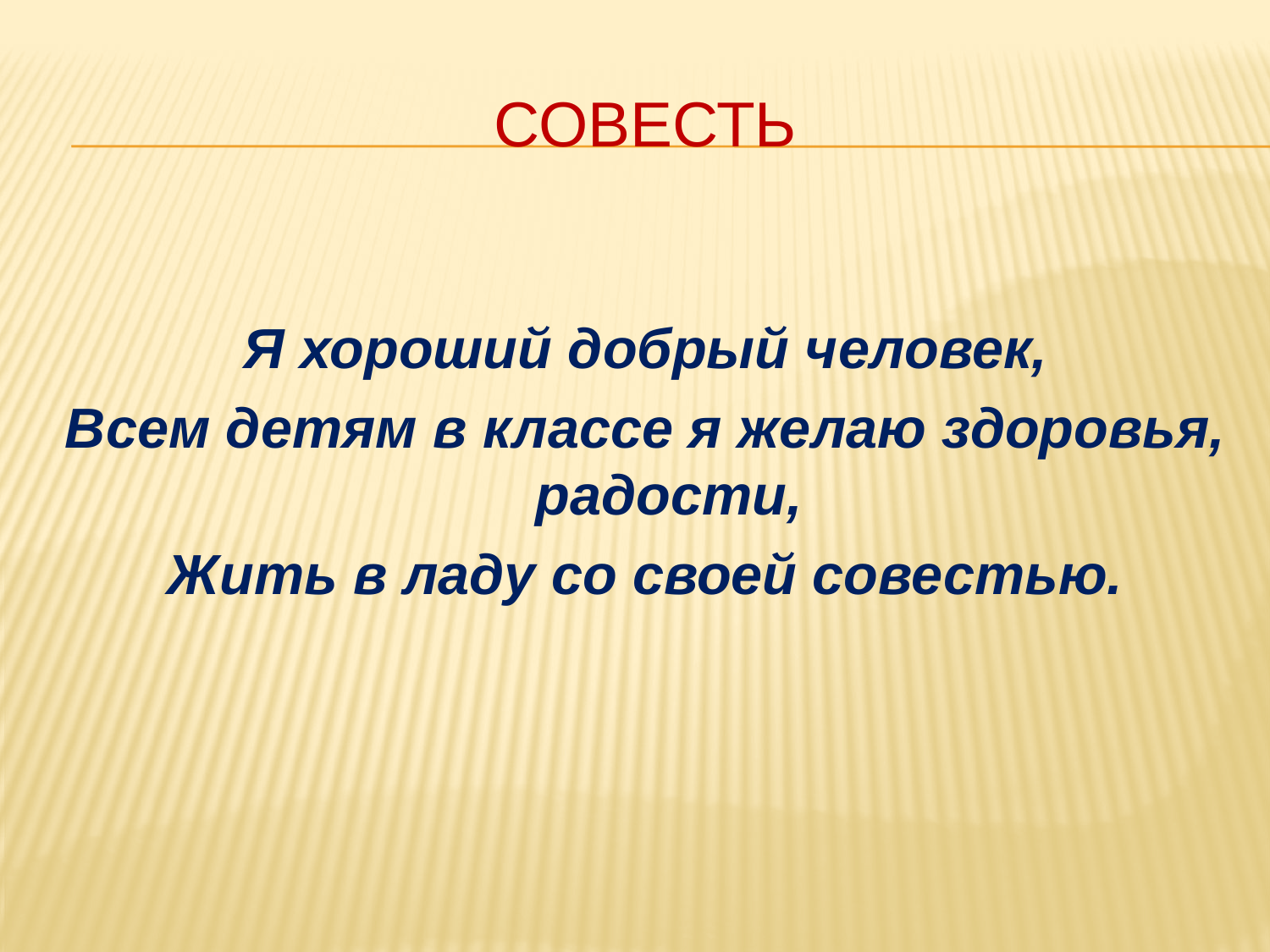

# СОВЕСТЬ
Я хороший добрый человек,
Всем детям в классе я желаю здоровья, радости,
Жить в ладу со своей совестью.